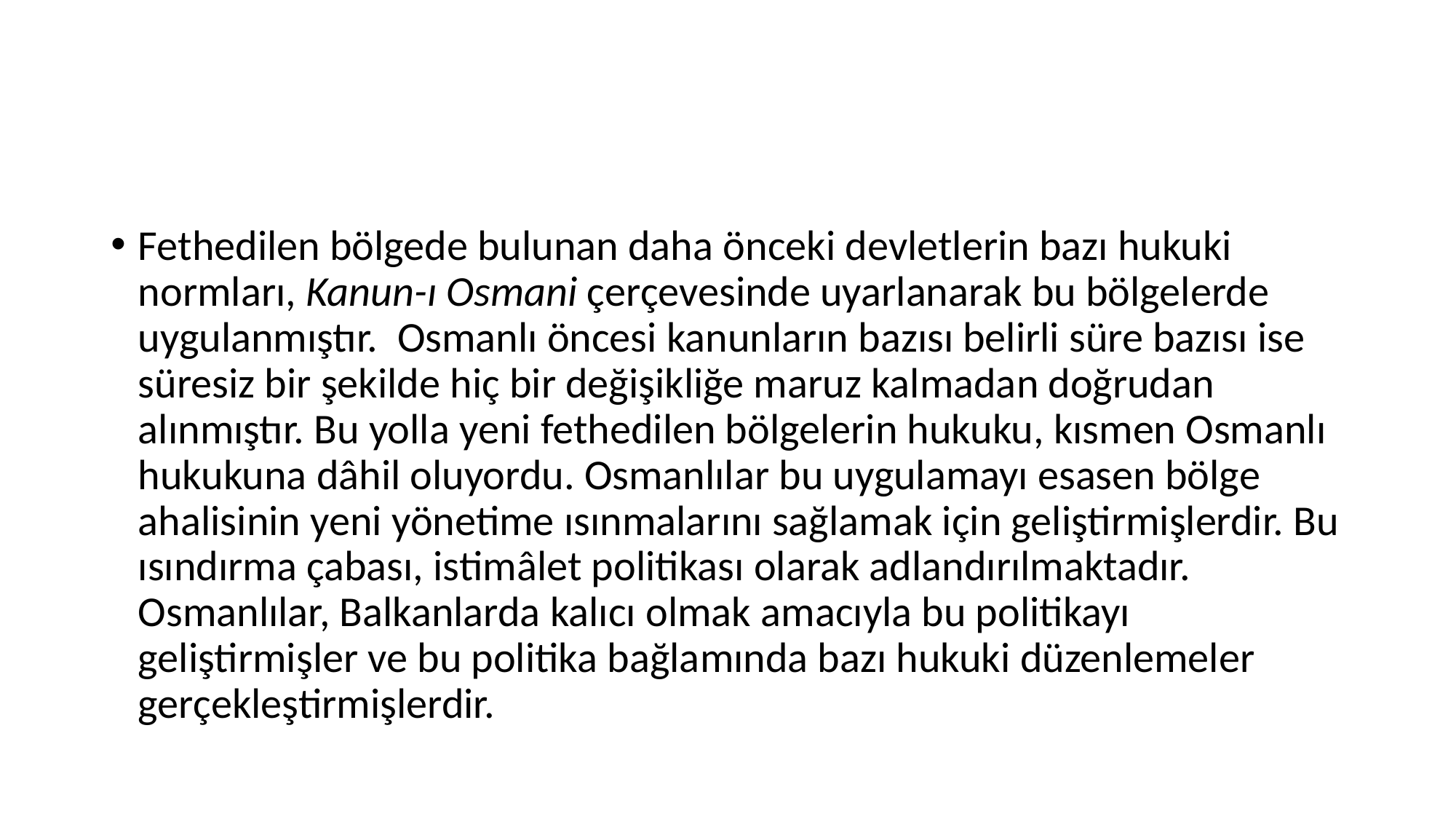

#
Fethedilen bölgede bulunan daha önceki devletlerin bazı hukuki normları, Kanun-ı Osmani çerçevesinde uyarlanarak bu bölgelerde uygulanmıştır.  Osmanlı öncesi kanunların bazısı belirli süre bazısı ise süresiz bir şekilde hiç bir değişikliğe maruz kalmadan doğrudan alınmıştır. Bu yolla yeni fethedilen bölgelerin hukuku, kısmen Osmanlı hukukuna dâhil oluyordu. Osmanlılar bu uygulamayı esasen bölge ahalisinin yeni yönetime ısınmalarını sağlamak için geliştirmişlerdir. Bu ısındırma çabası, istimâlet politikası olarak adlandırılmaktadır. Osmanlılar, Balkanlarda kalıcı olmak amacıyla bu politikayı geliştirmişler ve bu politika bağlamında bazı hukuki düzenlemeler gerçekleştirmişlerdir.